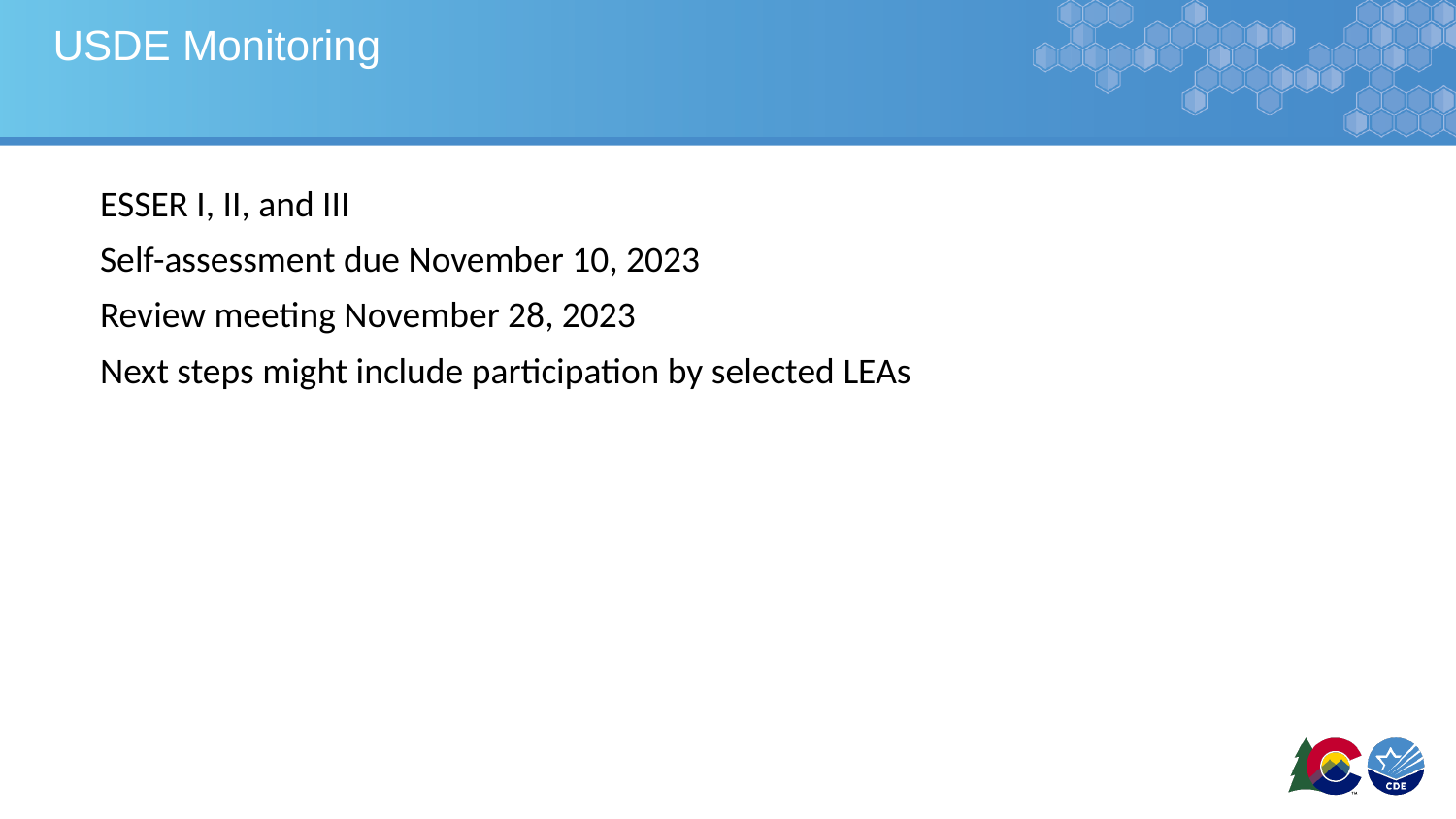

# USDE Monitoring
ESSER I, II, and III
Self-assessment due November 10, 2023
Review meeting November 28, 2023
Next steps might include participation by selected LEAs